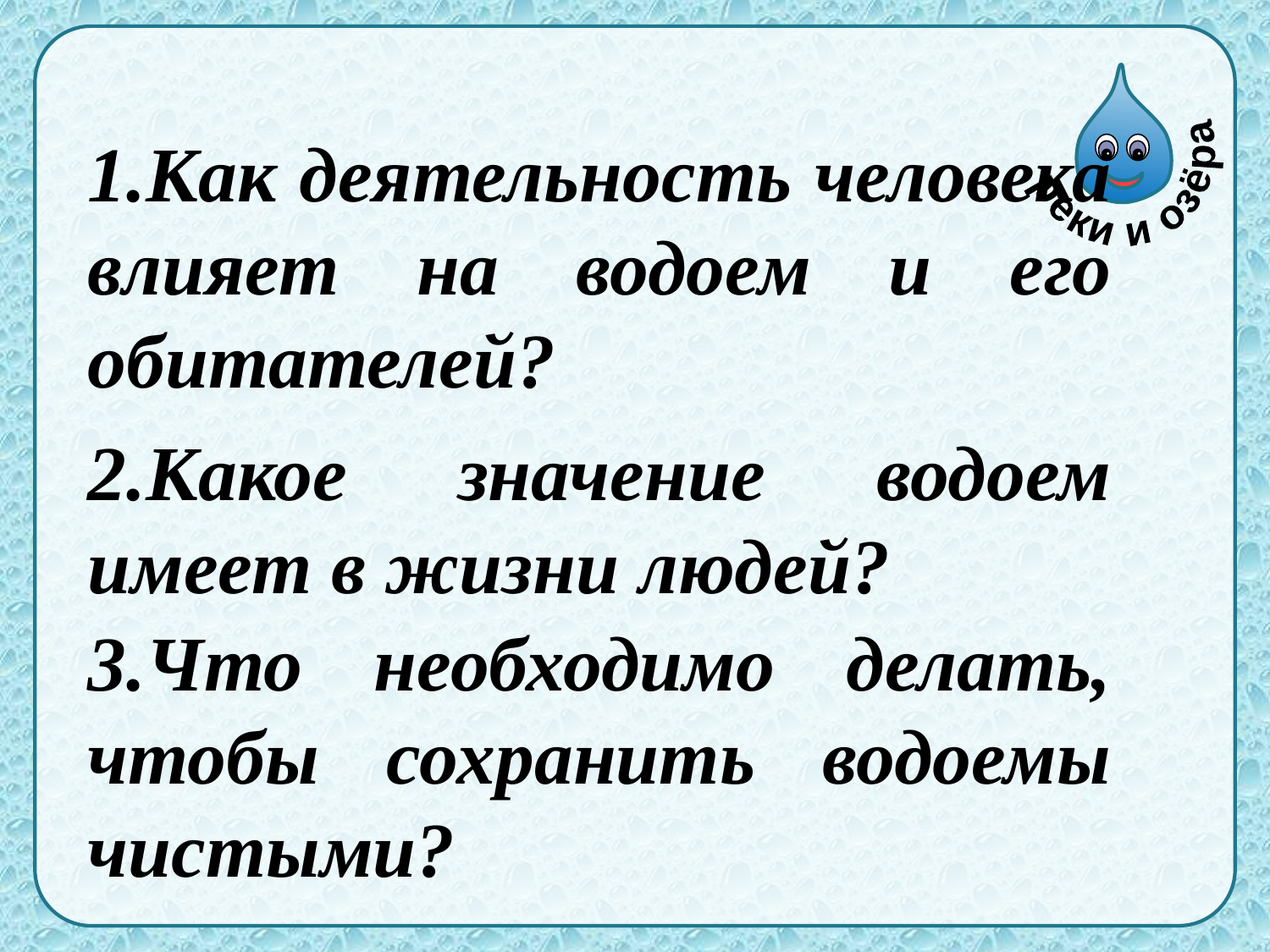

1.Как деятельность человека влияет на водоем и его обитателей?
2.Какое значение водоем имеет в жизни людей?
3.Что необходимо делать, чтобы сохранить водоемы чистыми?